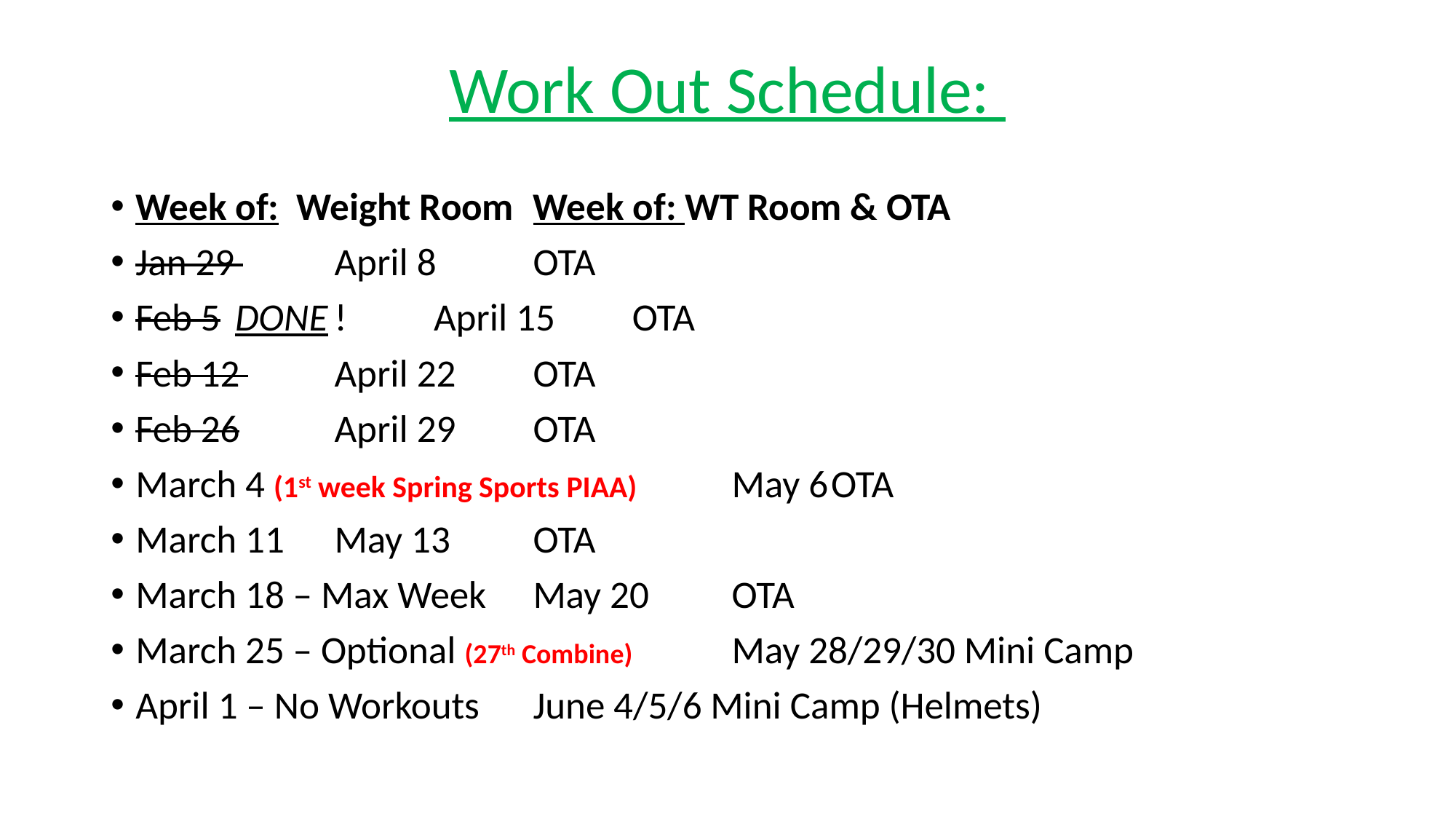

# Work Out Schedule:
Week of:  Weight Room 		Week of: WT Room & OTA
Jan 29 					April 8	OTA
Feb 5	DONE	!			April 15	OTA
Feb 12 					April 22	OTA
Feb 26					April 29	OTA
March 4 (1st week Spring Sports PIAA)	May 6		OTA
March 11					May 13	OTA
March 18 – Max Week			May 20 	OTA
March 25 – Optional (27th Combine)	May 28/29/30 Mini Camp
April 1 – No Workouts 			June 4/5/6 Mini Camp (Helmets)